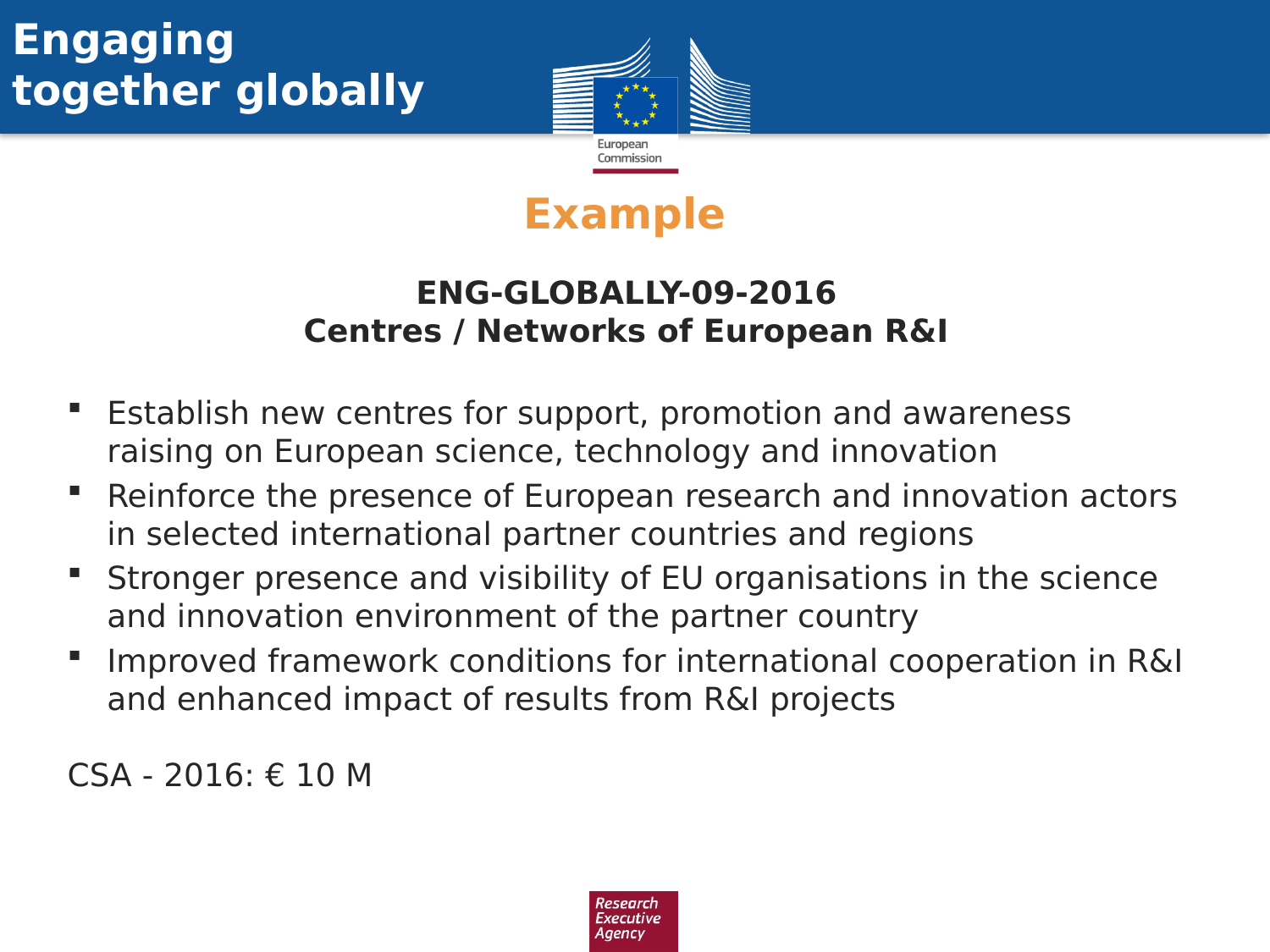

Engaging together globally
Example
ENG-GLOBALLY-09-2016
Centres / Networks of European R&I

Establish new centres for support, promotion and awareness raising on European science, technology and innovation
Reinforce the presence of European research and innovation actors in selected international partner countries and regions
Stronger presence and visibility of EU organisations in the science and innovation environment of the partner country
Improved framework conditions for international cooperation in R&I and enhanced impact of results from R&I projects

CSA - 2016: € 10 M